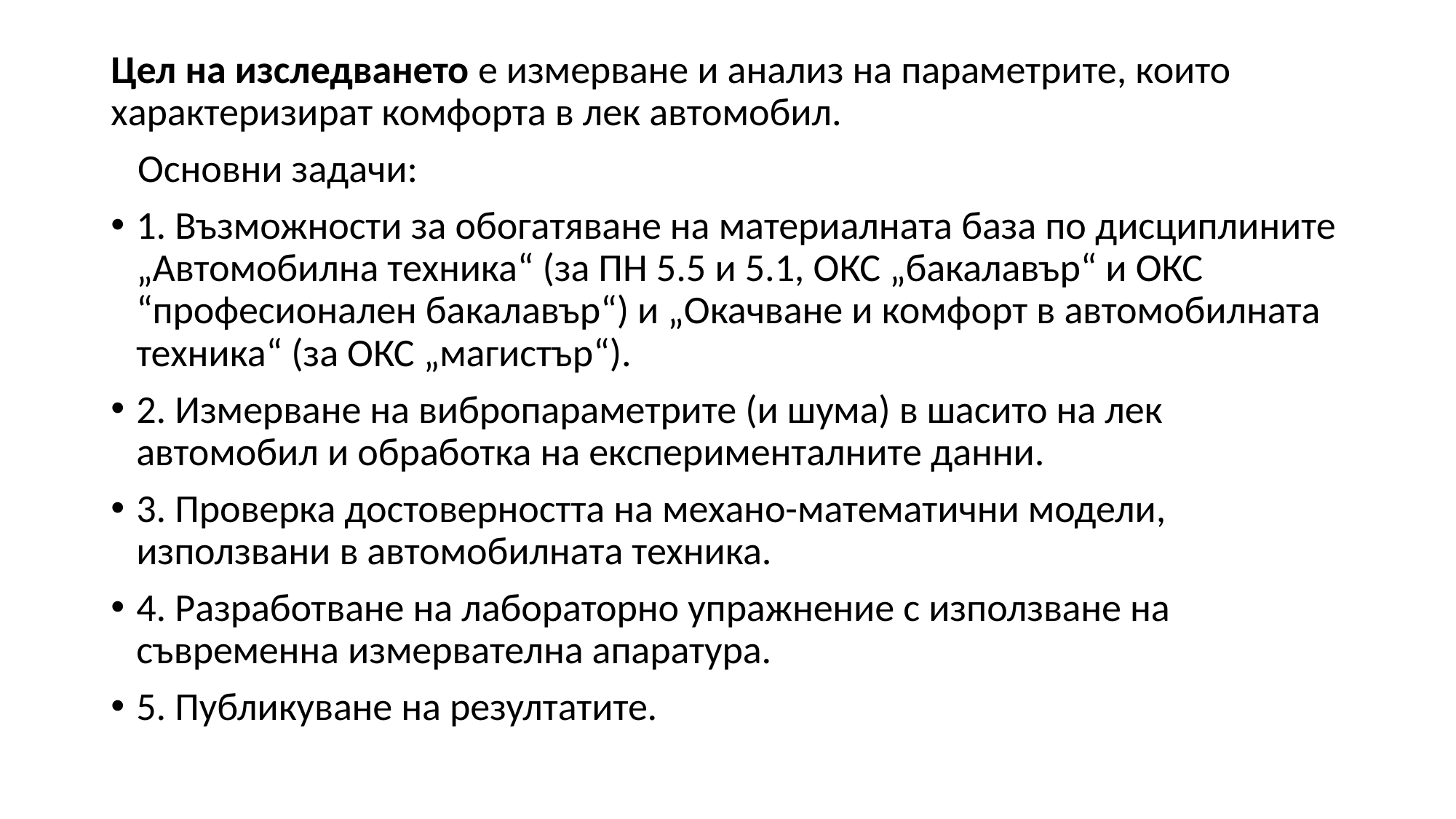

Цел на изследването е измерване и анализ на параметрите, които характеризират комфорта в лек автомобил.
   Основни задачи:
1. Възможности за обогатяване на материалната база по дисциплините „Автомобилна техника“ (за ПН 5.5 и 5.1, ОКС „бакалавър“ и ОКС “професионален бакалавър“) и „Окачване и комфорт в автомобилната техника“ (за ОКС „магистър“).
2. Измерване на вибропараметрите (и шума) в шасито на лек автомобил и обработка на експерименталните данни.
3. Проверка достоверността на механо-математични модели, използвани в автомобилната техника.
4. Разработване на лабораторно упражнение с използване на съвременна измервателна апаратура.
5. Публикуване на резултатите.